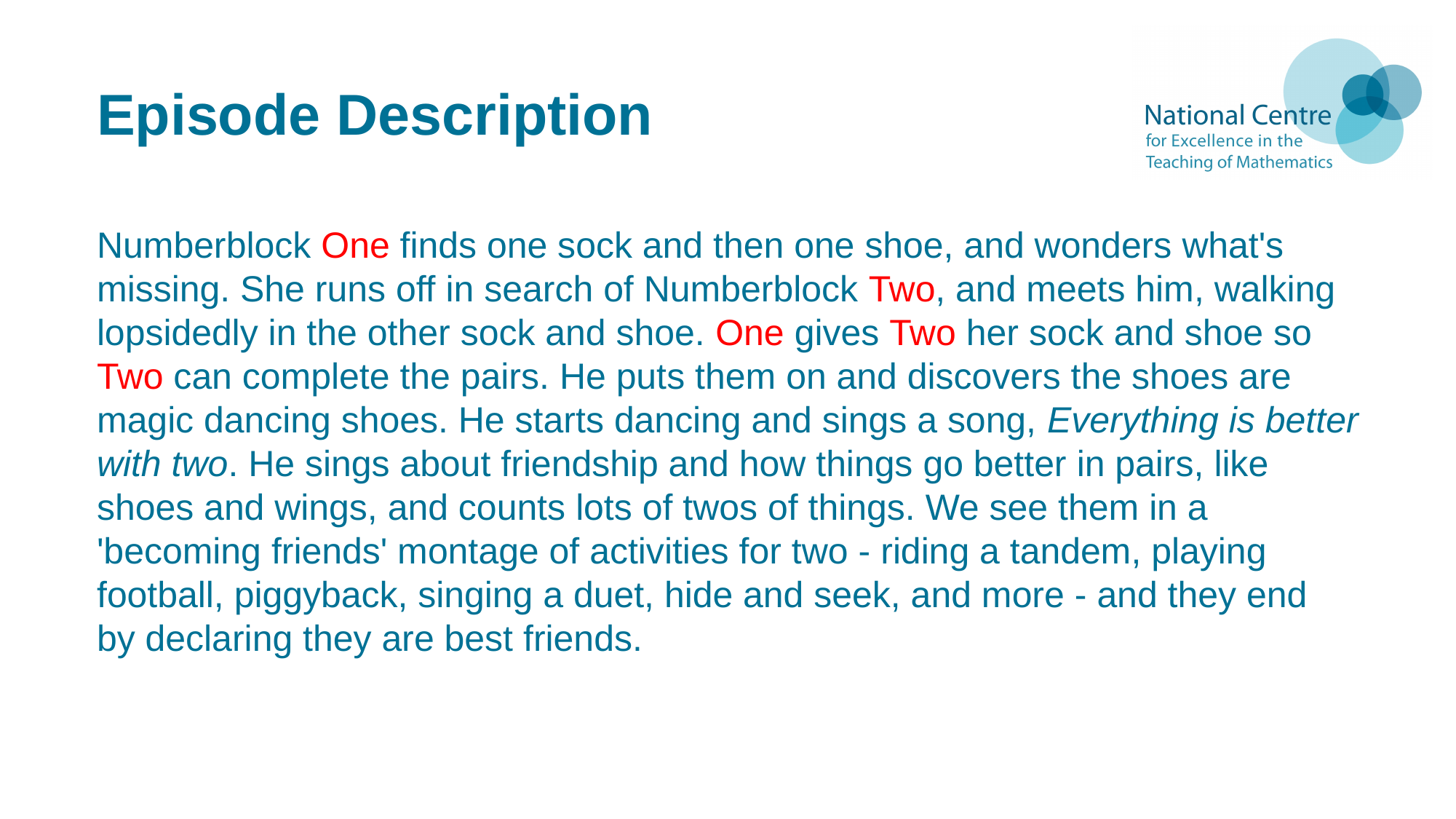

# Episode Description
Numberblock One finds one sock and then one shoe, and wonders what's missing. She runs off in search of Numberblock Two, and meets him, walking lopsidedly in the other sock and shoe. One gives Two her sock and shoe so Two can complete the pairs. He puts them on and discovers the shoes are magic dancing shoes. He starts dancing and sings a song, Everything is better with two. He sings about friendship and how things go better in pairs, like shoes and wings, and counts lots of twos of things. We see them in a 'becoming friends' montage of activities for two - riding a tandem, playing football, piggyback, singing a duet, hide and seek, and more - and they end by declaring they are best friends.